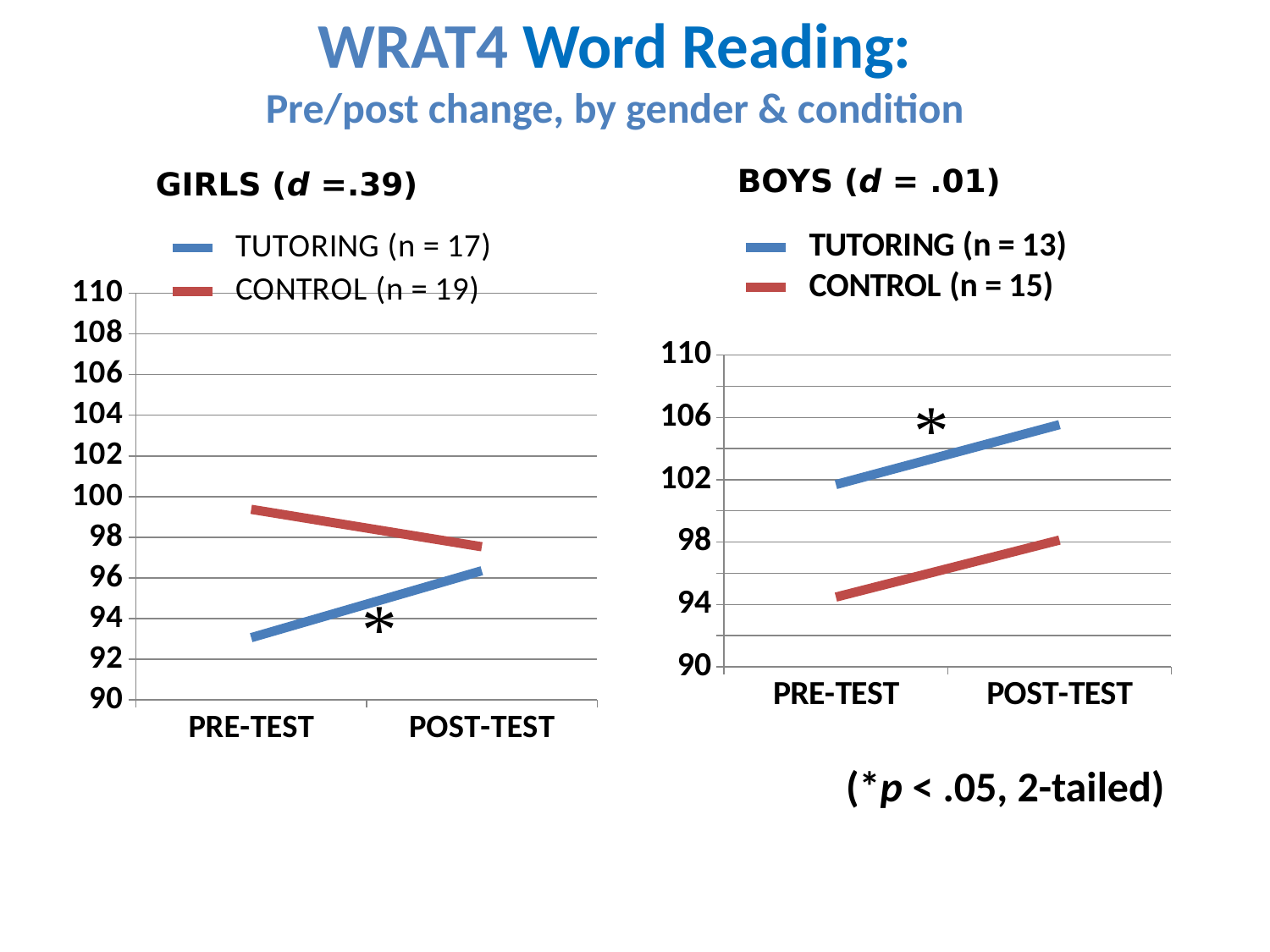

WRAT4 Word Reading:
Pre/post change, by gender & condition
 BOYS (d = .01)
        GIRLS (d =.39)

### Chart

| Category |   TUTORING (n = 17)  |   CONTROL (n = 19) |
|---|---|---|
| PRE-TEST | 93.06 | 99.37 |
| POST-TEST | 96.35 | 97.53 |

### Chart

| Category |   TUTORING (n = 13) |   CONTROL (n = 15) |
|---|---|---|
| PRE-TEST | 101.69 | 94.47 |
| POST-TEST | 105.54 | 98.13 |
(*p < .05, 2-tailed)